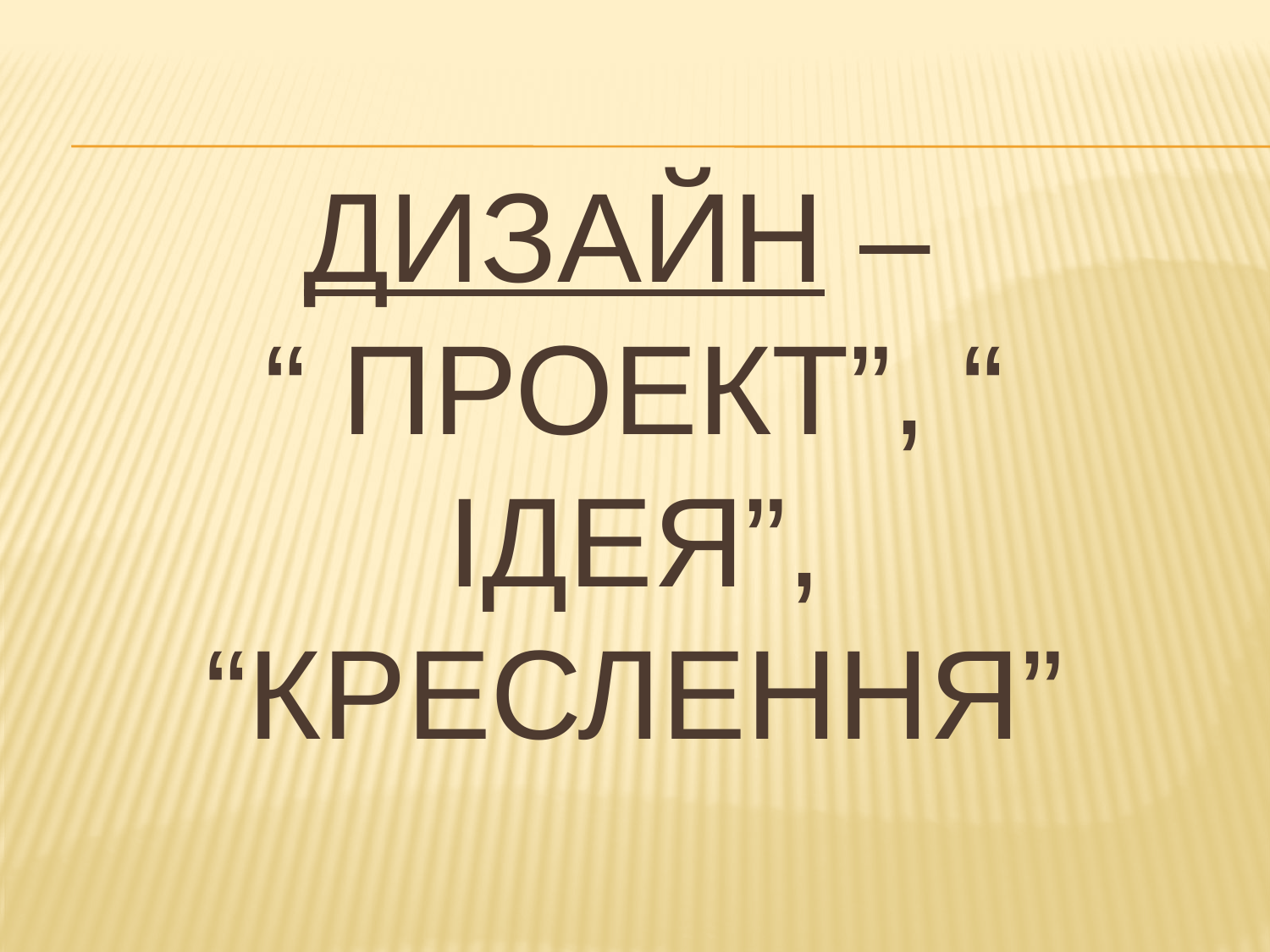

# Дизайн – “ проект”, “ ідея”, “креслення”